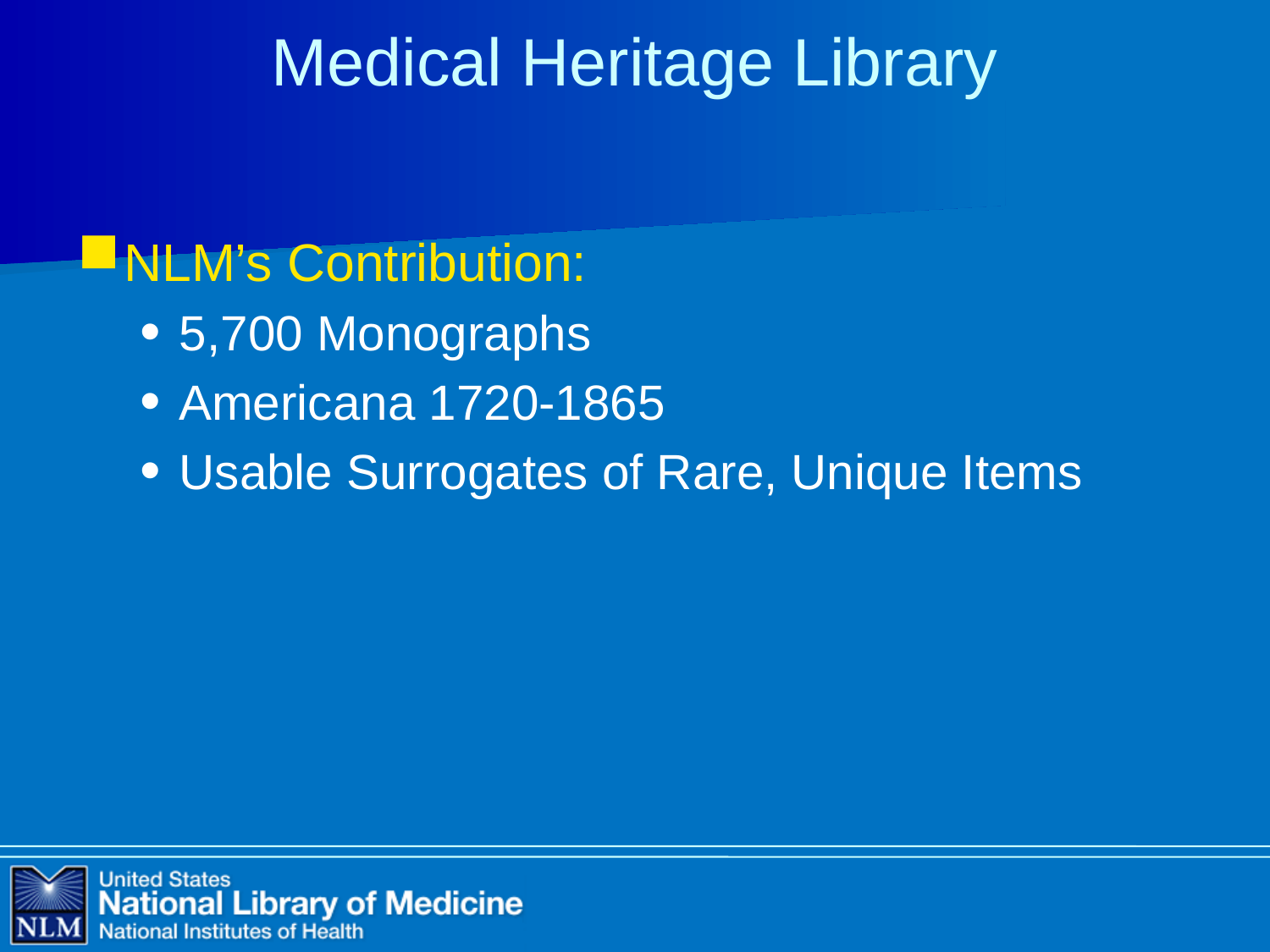

# Medical Heritage Library
NLM’s Contribution:
5,700 Monographs
Americana 1720-1865
Usable Surrogates of Rare, Unique Items